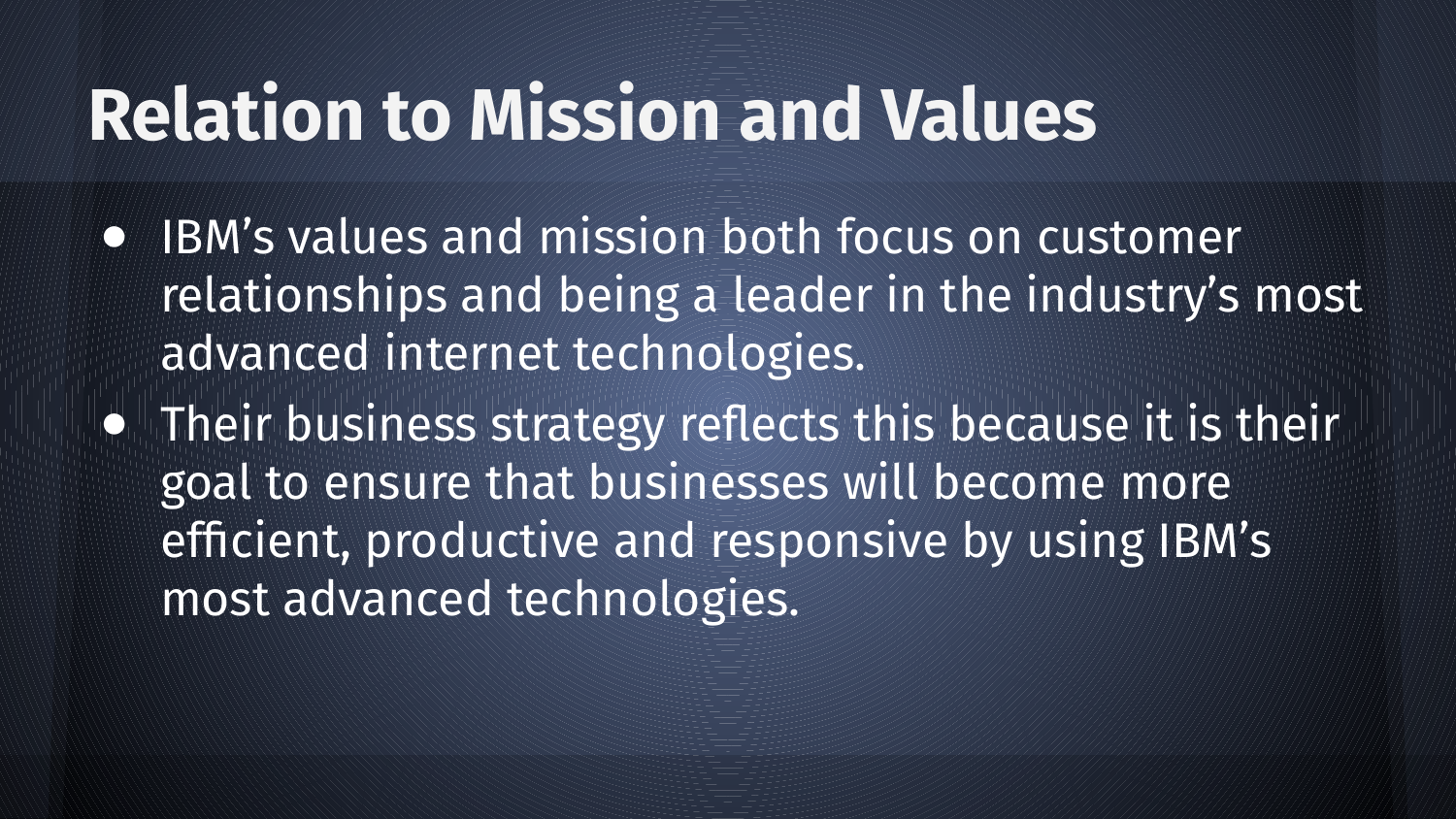

# Relation to Mission and Values
IBM’s values and mission both focus on customer relationships and being a leader in the industry’s most advanced internet technologies.
Their business strategy reflects this because it is their goal to ensure that businesses will become more efficient, productive and responsive by using IBM’s most advanced technologies.